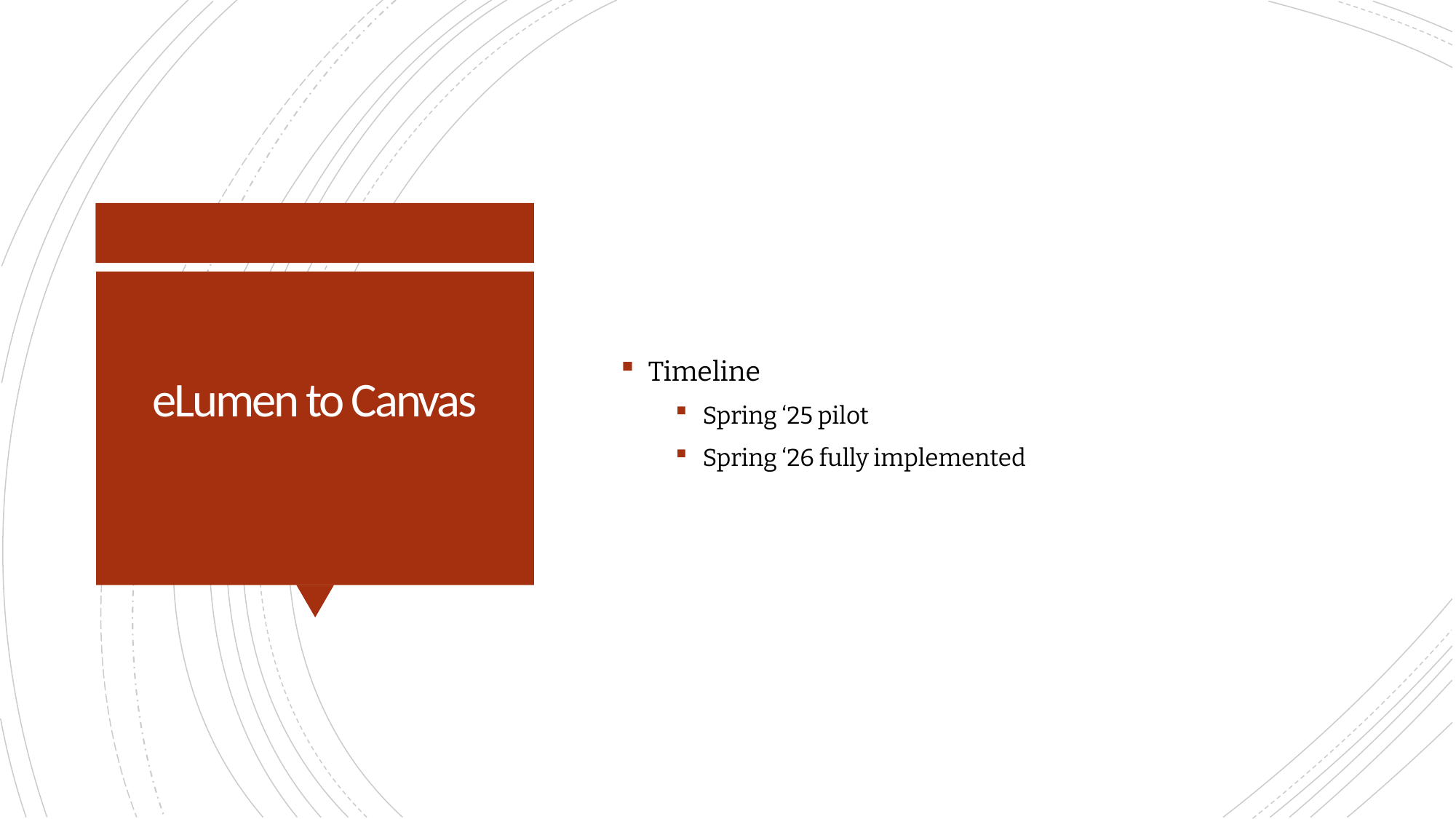

Timeline
Spring ‘25 pilot
Spring ‘26 fully implemented
# eLumen to Canvas